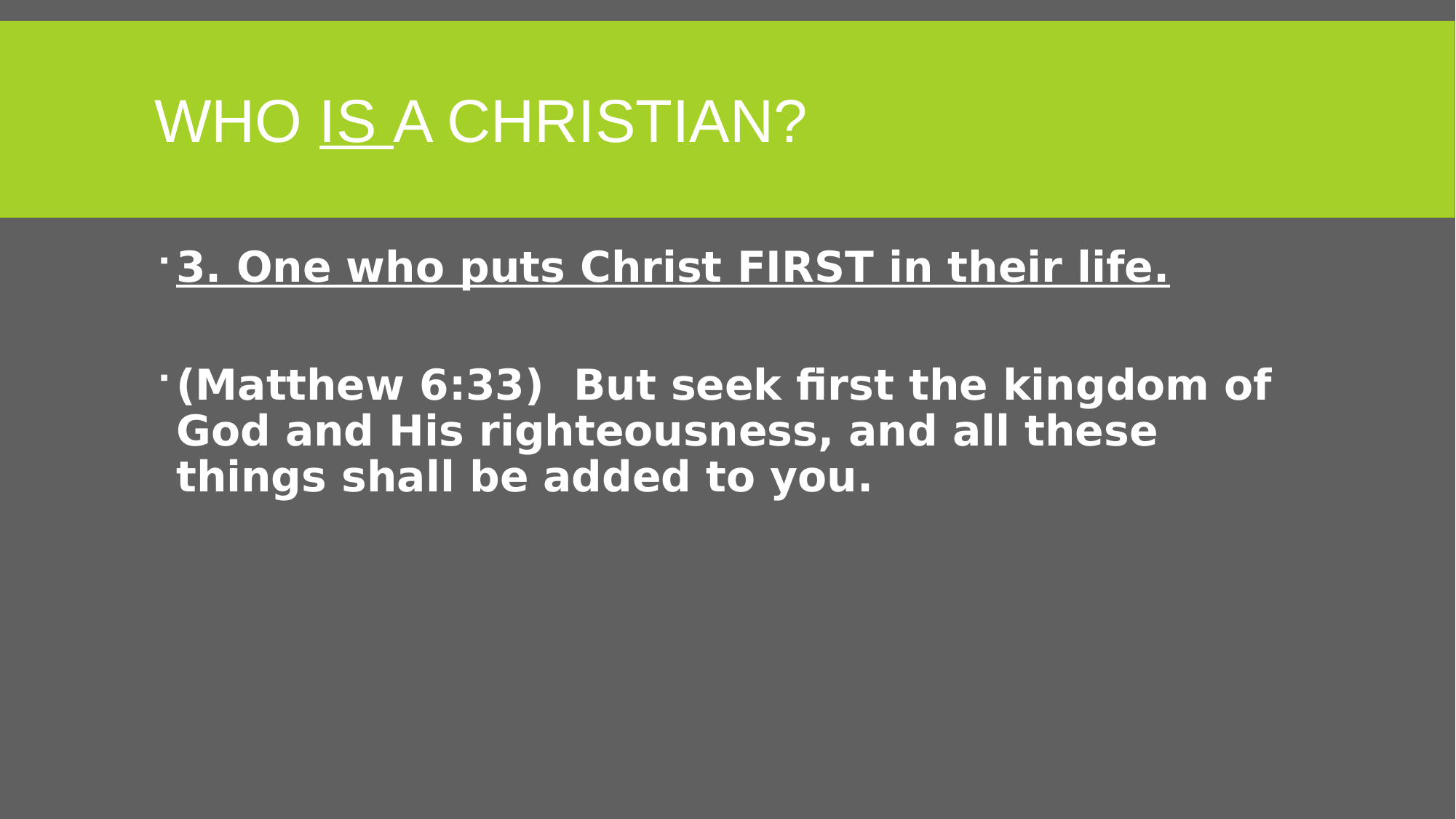

# Who is a Christian?
3. One who puts Christ FIRST in their life.

(Matthew 6:33)  But seek first the kingdom of God and His righteousness, and all these things shall be added to you.